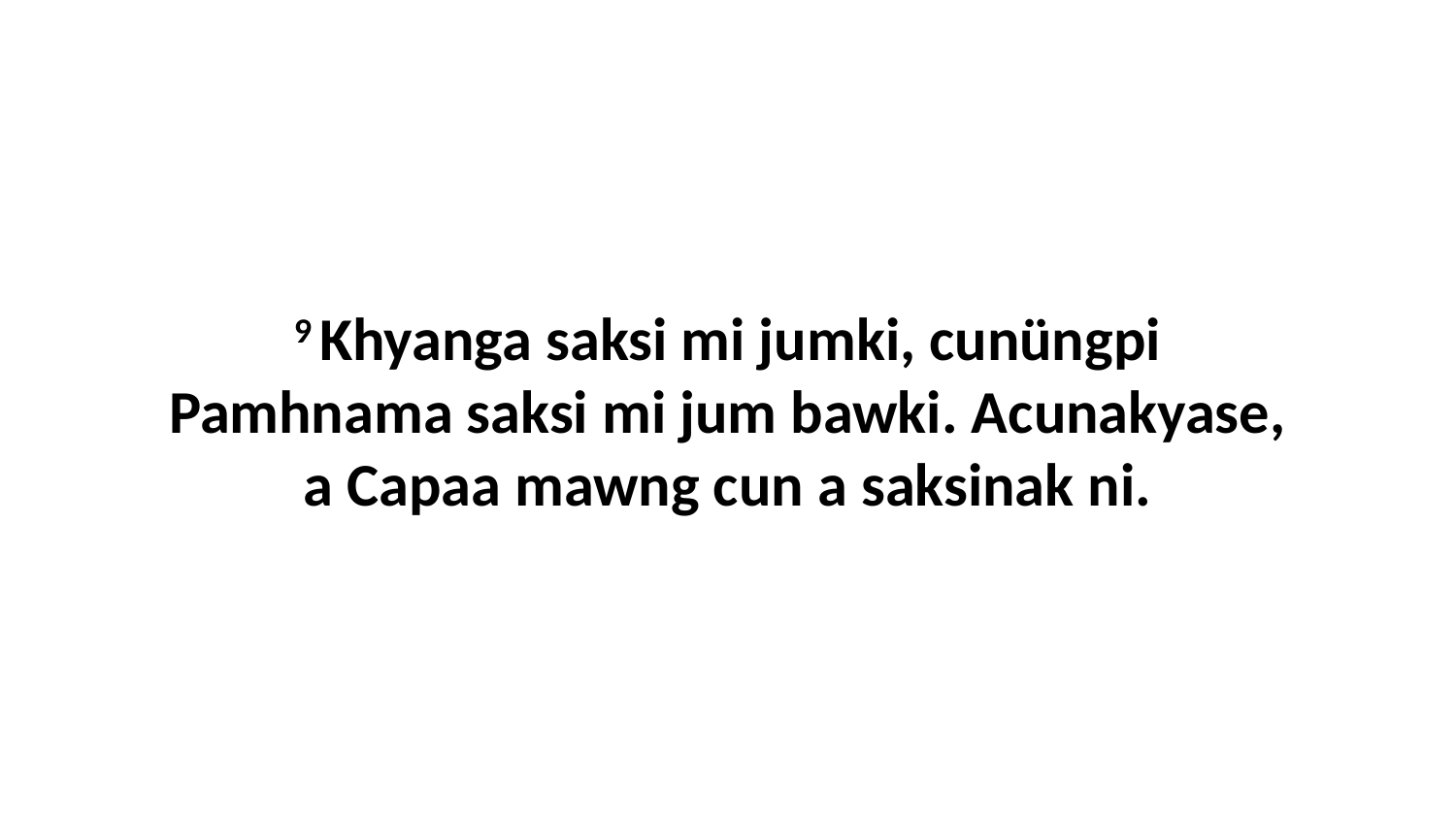

9 Khyanga saksi mi jumki, cunüngpi Pamhnama saksi mi jum bawki. Acunakyase, a Capaa mawng cun a saksinak ni.